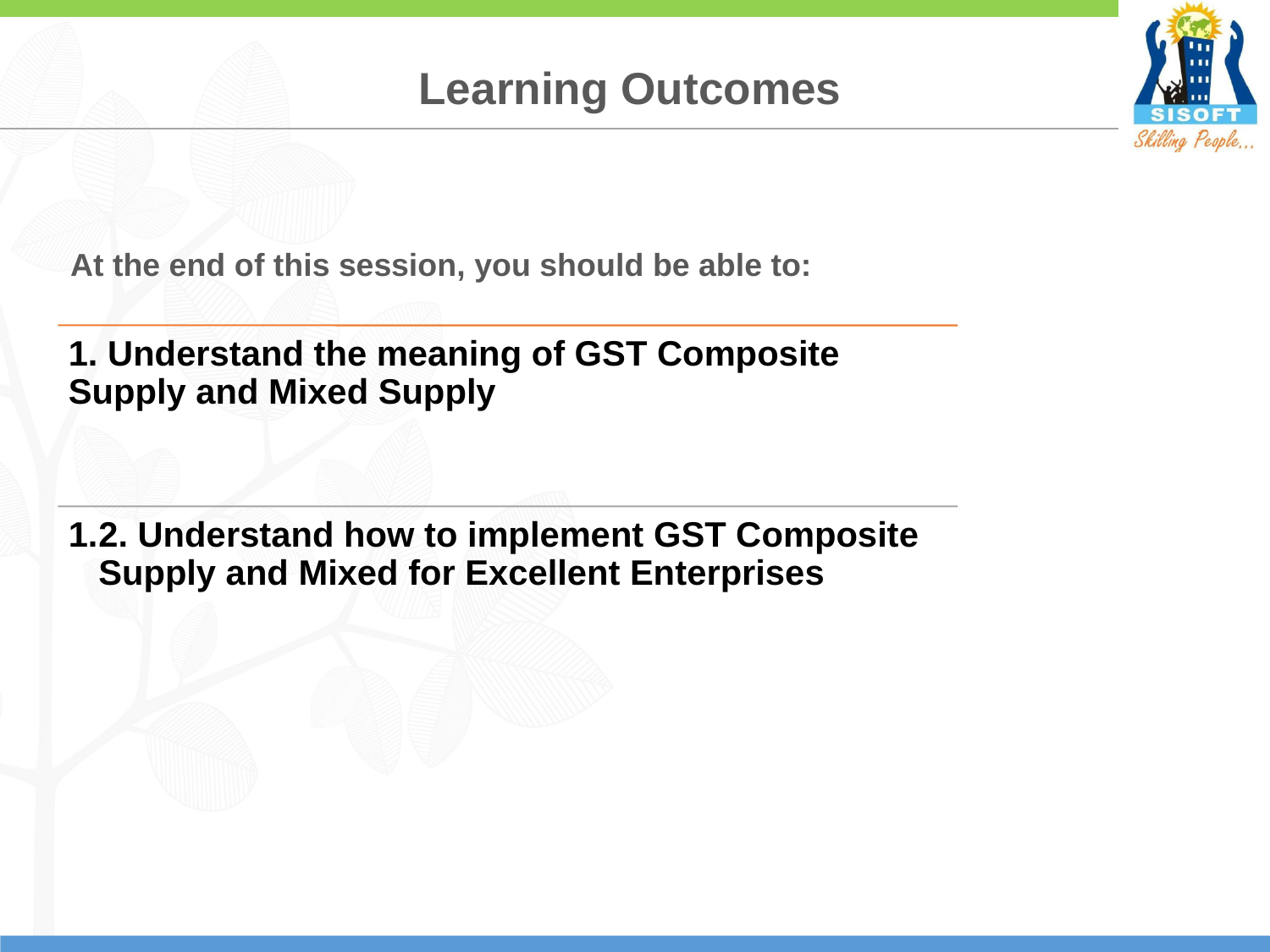

# Learning Outcomes
At the end of this session, you should be able to:
1. Understand the meaning of GST Composite Supply and Mixed Supply
2. Understand how to implement GST Composite Supply and Mixed for Excellent Enterprises